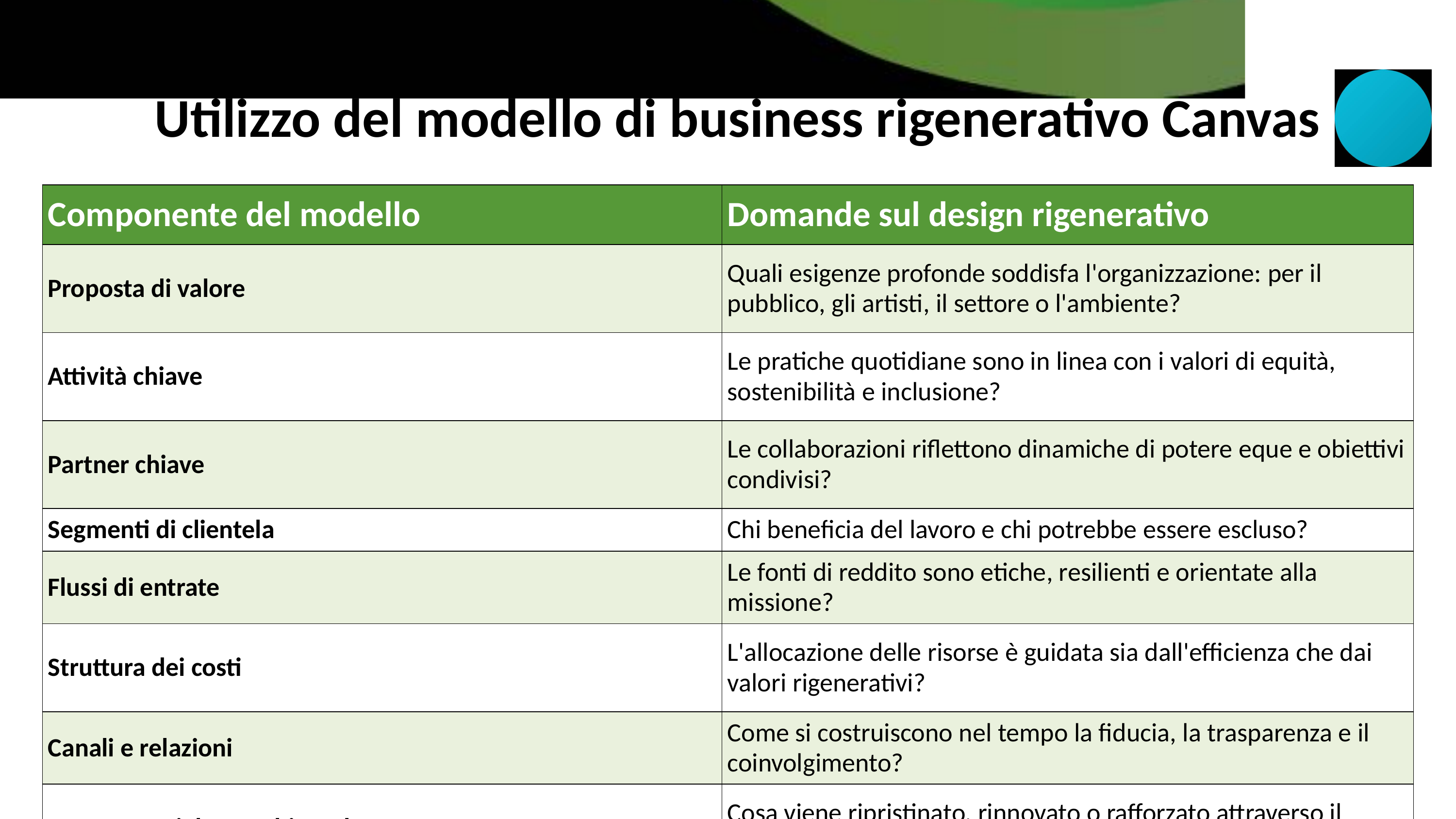

Utilizzo del modello di business rigenerativo Canvas
| Componente del modello | Domande sul design rigenerativo |
| --- | --- |
| Proposta di valore | Quali esigenze profonde soddisfa l'organizzazione: per il pubblico, gli artisti, il settore o l'ambiente? |
| Attività chiave | Le pratiche quotidiane sono in linea con i valori di equità, sostenibilità e inclusione? |
| Partner chiave | Le collaborazioni riflettono dinamiche di potere eque e obiettivi condivisi? |
| Segmenti di clientela | Chi beneficia del lavoro e chi potrebbe essere escluso? |
| Flussi di entrate | Le fonti di reddito sono etiche, resilienti e orientate alla missione? |
| Struttura dei costi | L'allocazione delle risorse è guidata sia dall'efficienza che dai valori rigenerativi? |
| Canali e relazioni | Come si costruiscono nel tempo la fiducia, la trasparenza e il coinvolgimento? |
| Impatto sociale e ambientale | Cosa viene ripristinato, rinnovato o rafforzato attraverso il lavoro dell'organizzazione? |